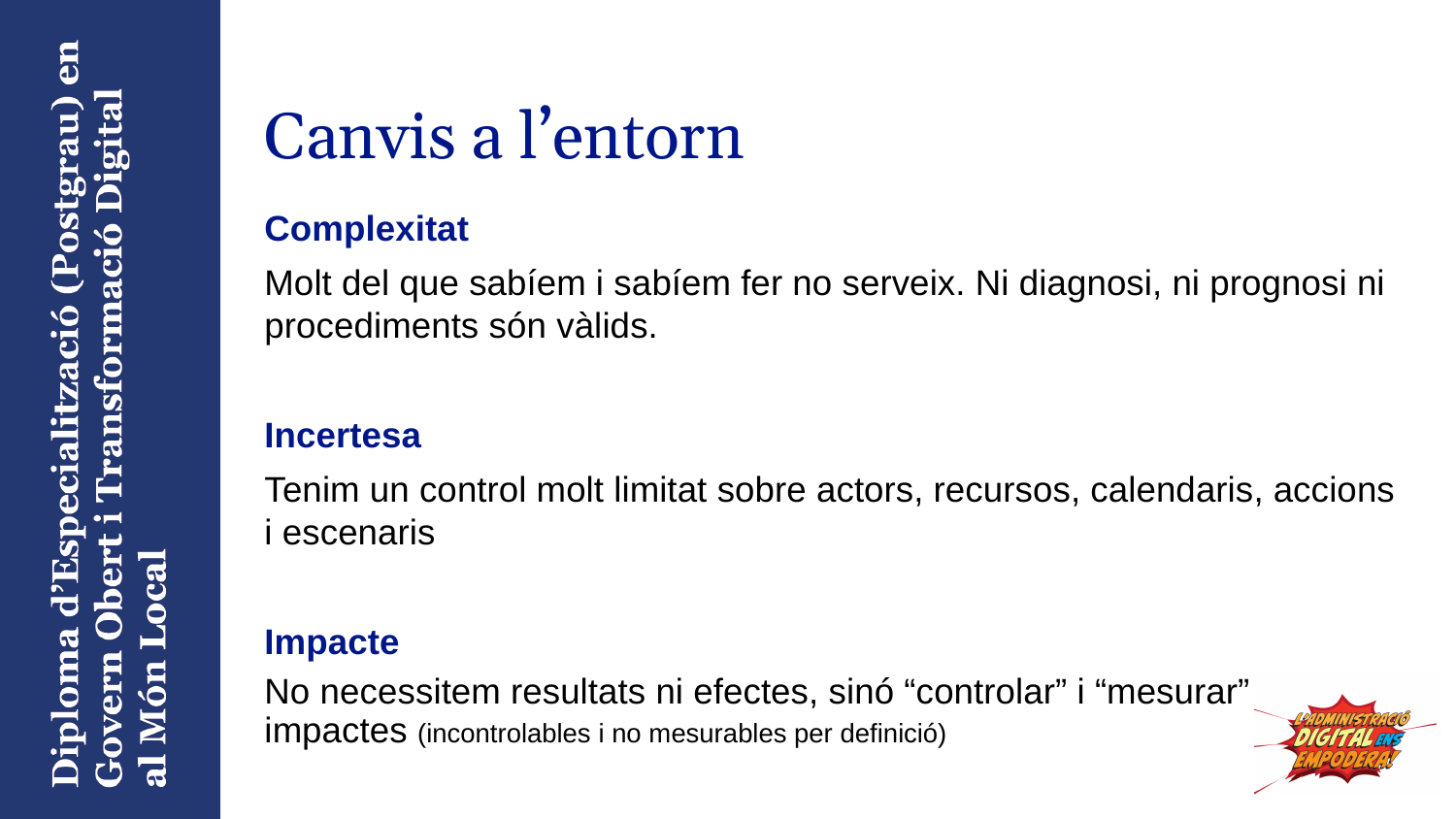

# Canvis a l’entorn
Complexitat
Molt del que sabíem i sabíem fer no serveix. Ni diagnosi, ni prognosi ni procediments són vàlids.

Incertesa
Tenim un control molt limitat sobre actors, recursos, calendaris, accions i escenaris

Impacte
No necessitem resultats ni efectes, sinó “controlar” i “mesurar” impactes (incontrolables i no mesurables per definició)